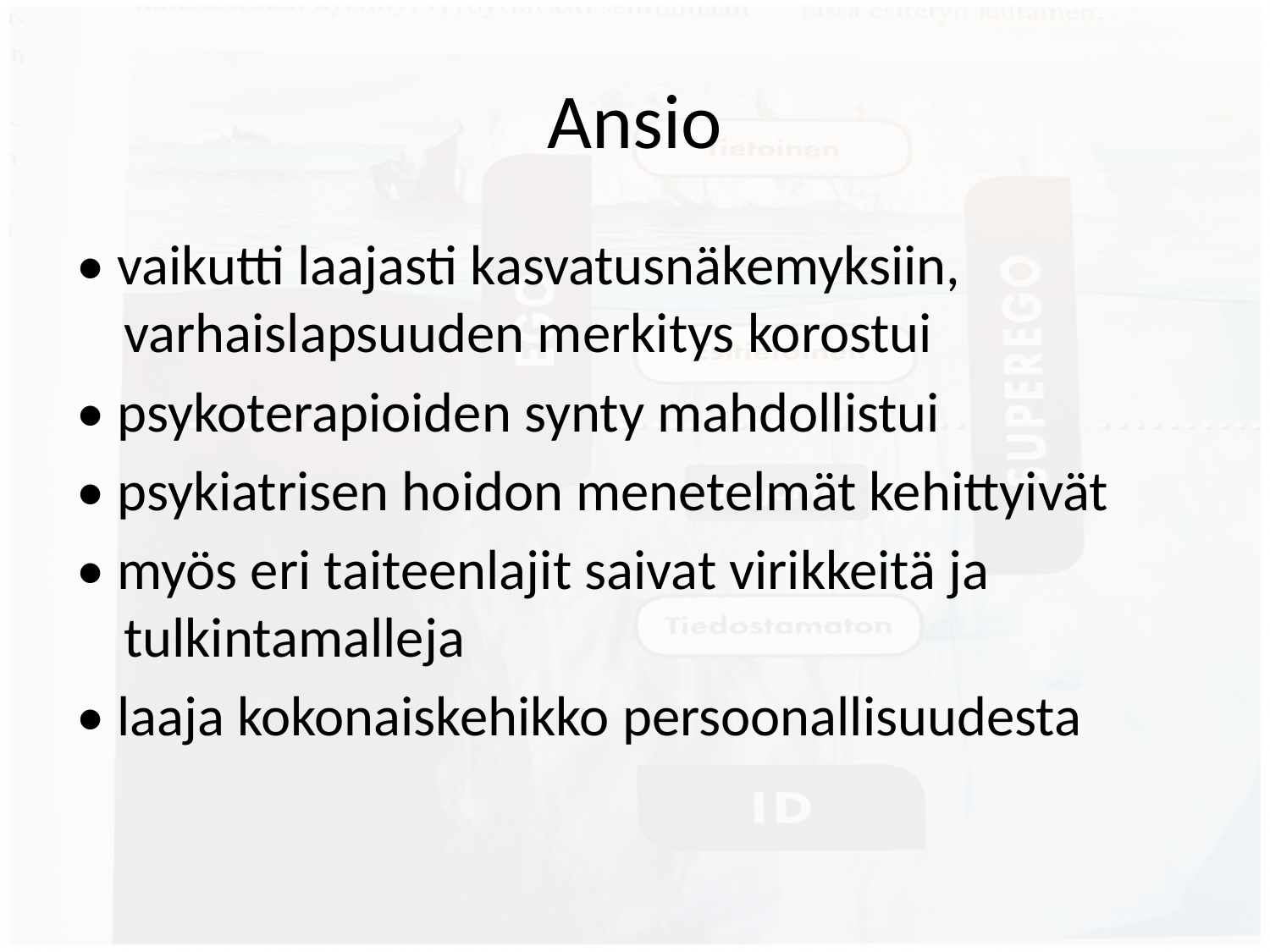

# Ansio
• vaikutti laajasti kasvatusnäkemyksiin, varhaislapsuuden merkitys korostui
• psykoterapioiden synty mahdollistui
• psykiatrisen hoidon menetelmät kehittyivät
• myös eri taiteenlajit saivat virikkeitä ja tulkintamalleja
• laaja kokonaiskehikko persoonallisuudesta